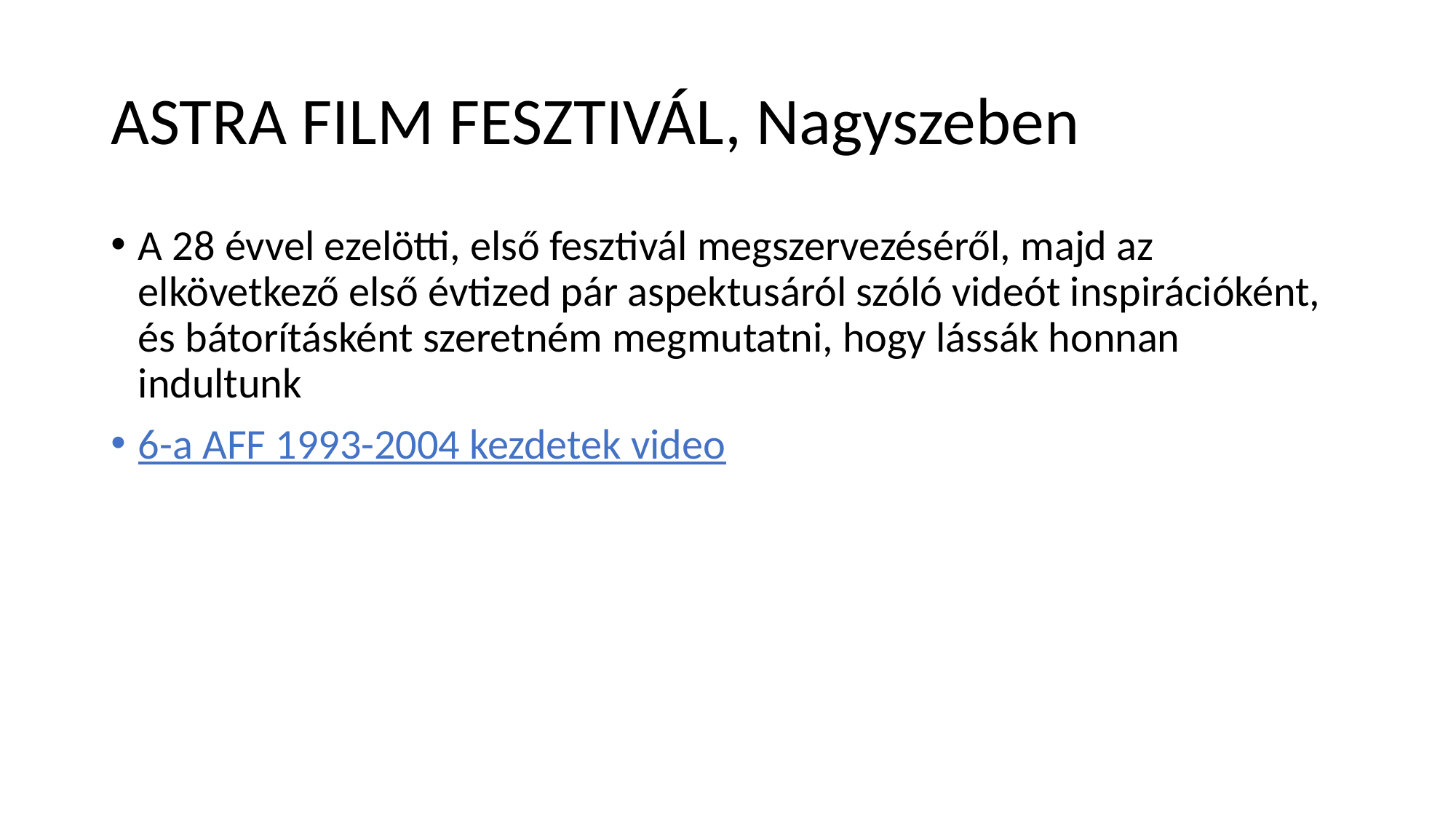

# ASTRA FILM FESZTIVÁL, Nagyszeben
A 28 évvel ezelötti, első fesztivál megszervezéséről, majd az elkövetkező első évtized pár aspektusáról szóló videót inspirációként, és bátorításként szeretném megmutatni, hogy lássák honnan indultunk
6-a AFF 1993-2004 kezdetek video